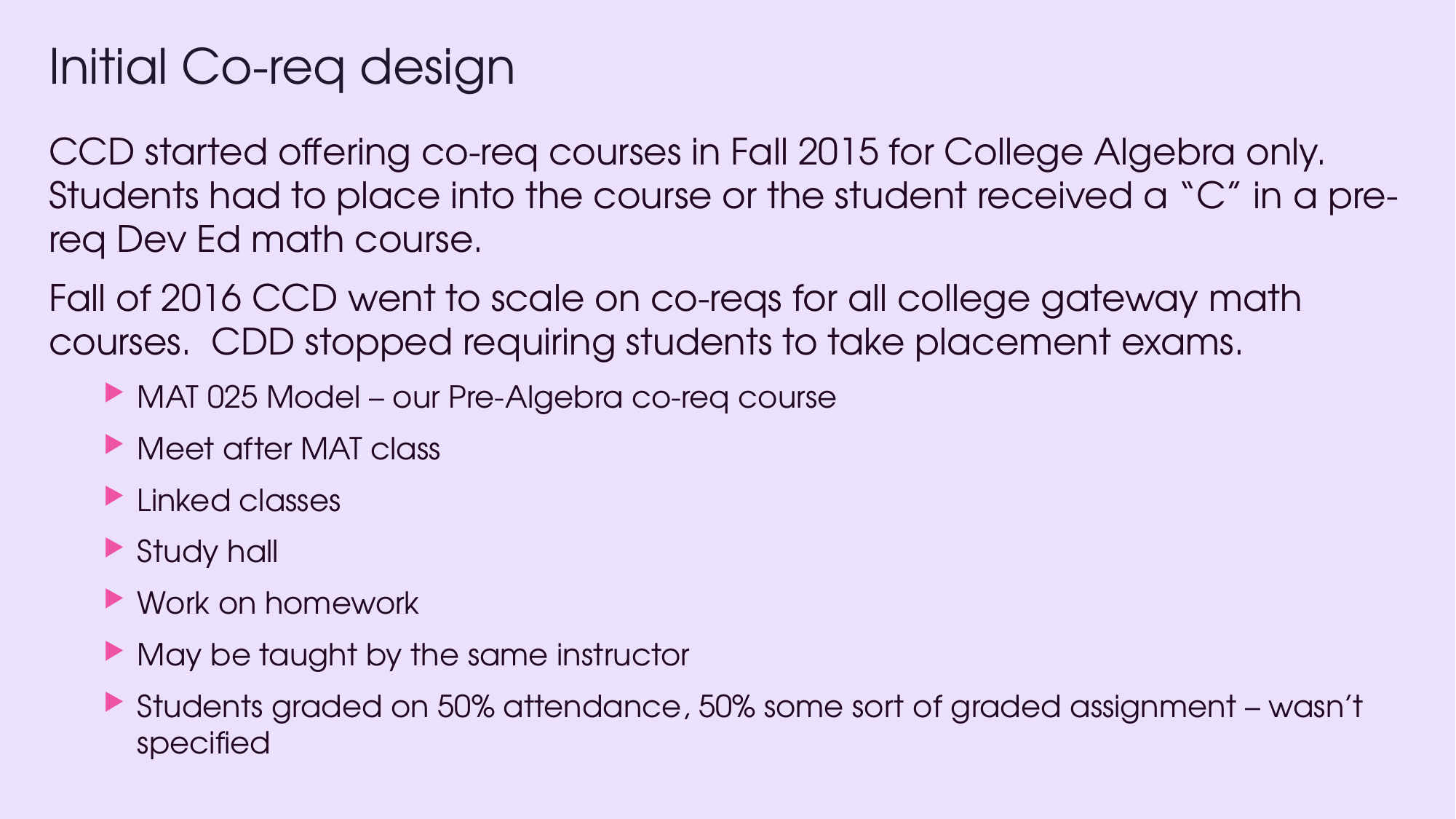

# Initial Co-req design
CCD started offering co-req courses in Fall 2015 for College Algebra only.  Students had to place into the course or the student received a “C” in a pre-req Dev Ed math course.
Fall of 2016 CCD went to scale on co-reqs for all college gateway math courses.  CDD stopped requiring students to take placement exams.
MAT 025 Model – our Pre-Algebra co-req course
Meet after MAT class
Linked classes
Study hall
Work on homework
May be taught by the same instructor
Students graded on 50% attendance, 50% some sort of graded assignment – wasn’t specified